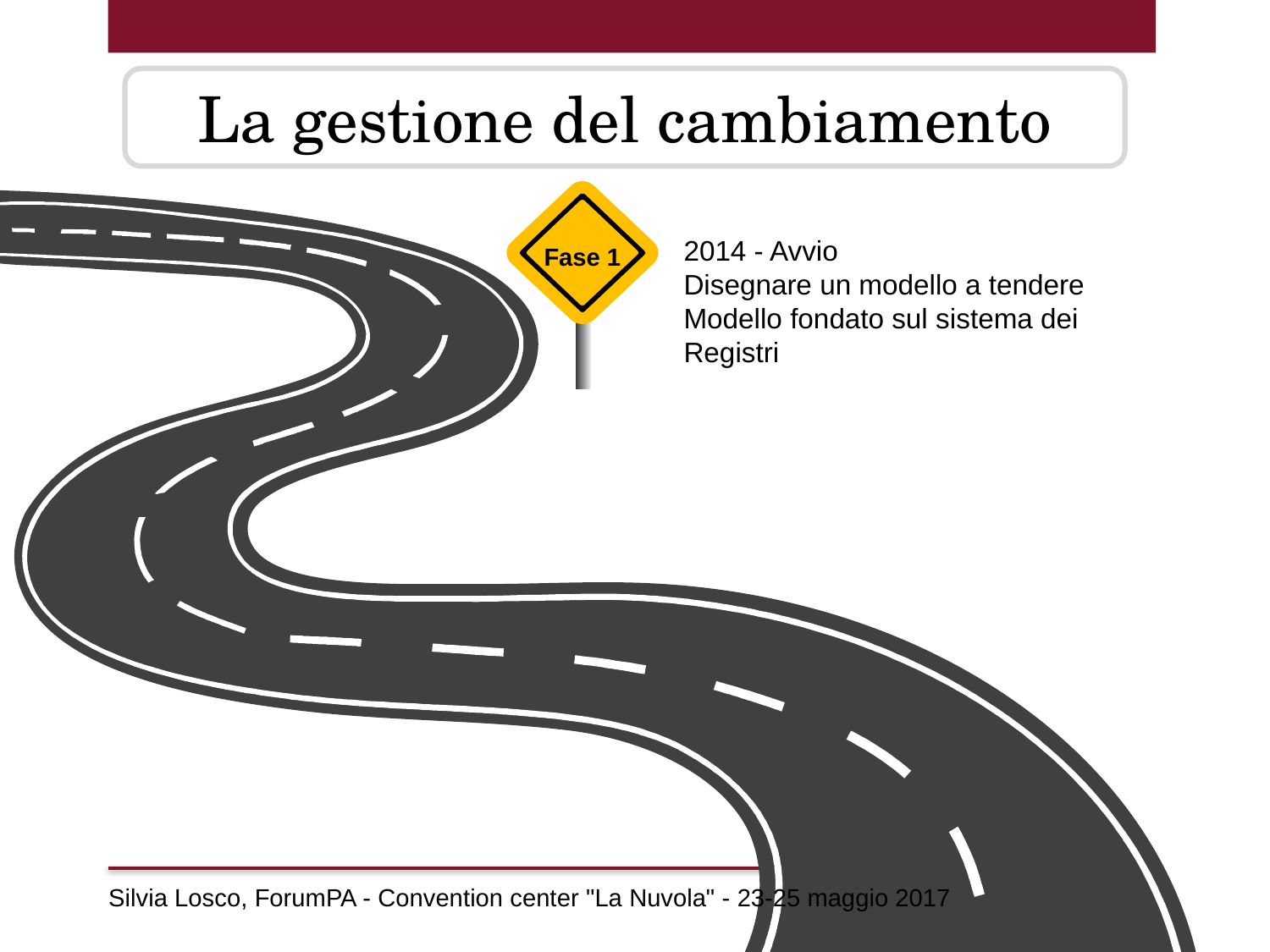

La gestione del cambiamento

Fase 1

2014 - Avvio
Disegnare un modello a tendere
Modello fondato sul sistema dei Registri
Silvia Losco, ForumPA - Convention center "La Nuvola" - 23-25 maggio 2017